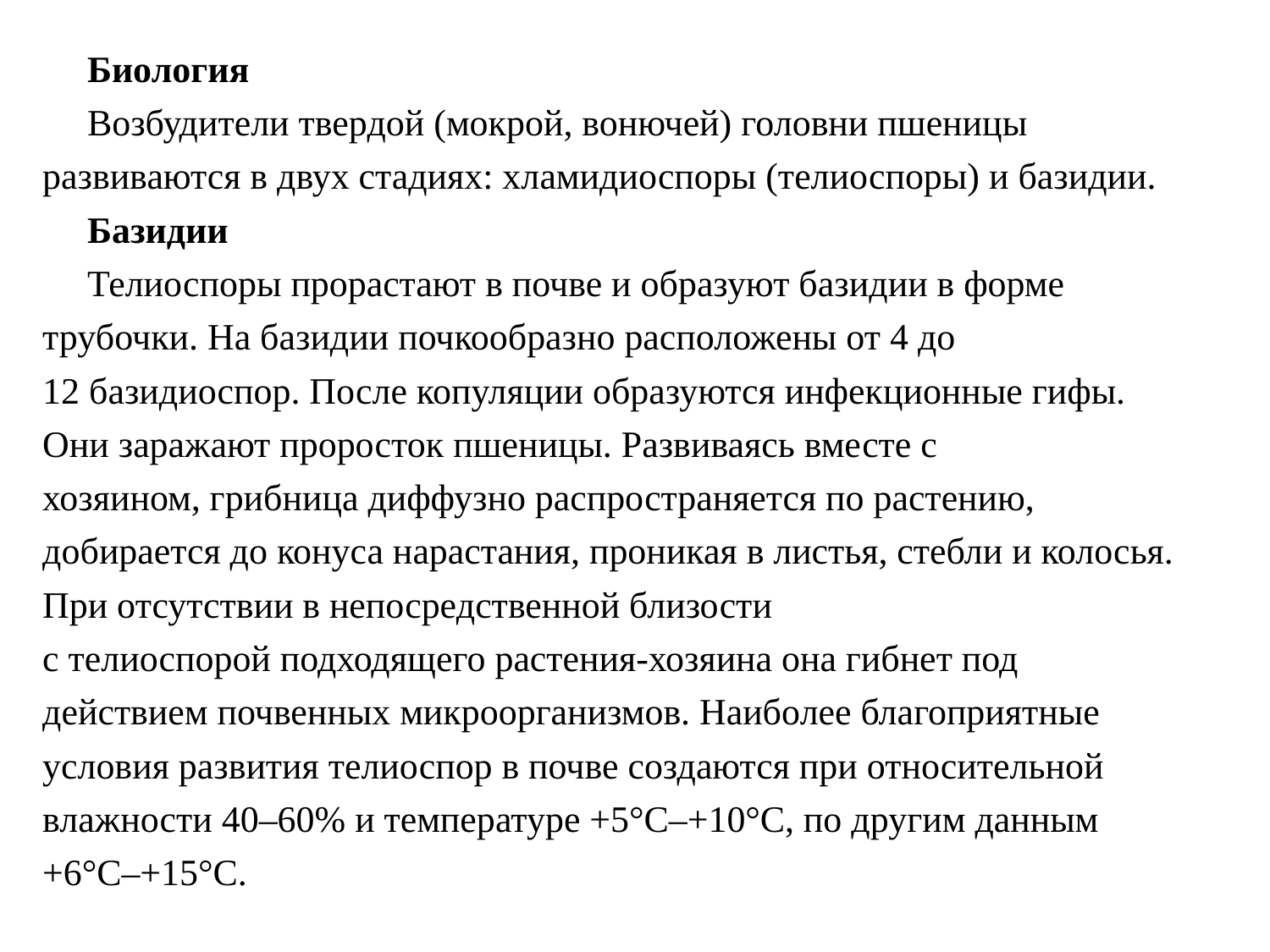

Биология
Возбудители твердой (мокрой, вонючей) головни пшеницы развиваются в двух стадиях: хламидиоспоры (телиоспоры) и базидии.
Базидии
Телиоспоры прорастают в почве и образуют базидии в форме трубочки. На базидии почкообразно расположены от 4 до 12 базидиоспор. После копуляции образуются инфекционные гифы. Они заражают проросток пшеницы. Развиваясь вместе с хозяином, грибница диффузно распространяется по растению, добирается до конуса нарастания, проникая в листья, стебли и колосья. При отсутствии в непосредственной близости с телиоспорой подходящего растения-хозяина она гибнет под действием почвенных микроорганизмов. Наиболее благоприятные условия развития телиоспор в почве создаются при относительной влажности 40–60% и температуре +5°C–+10°C, по другим данным +6°C–+15°C.